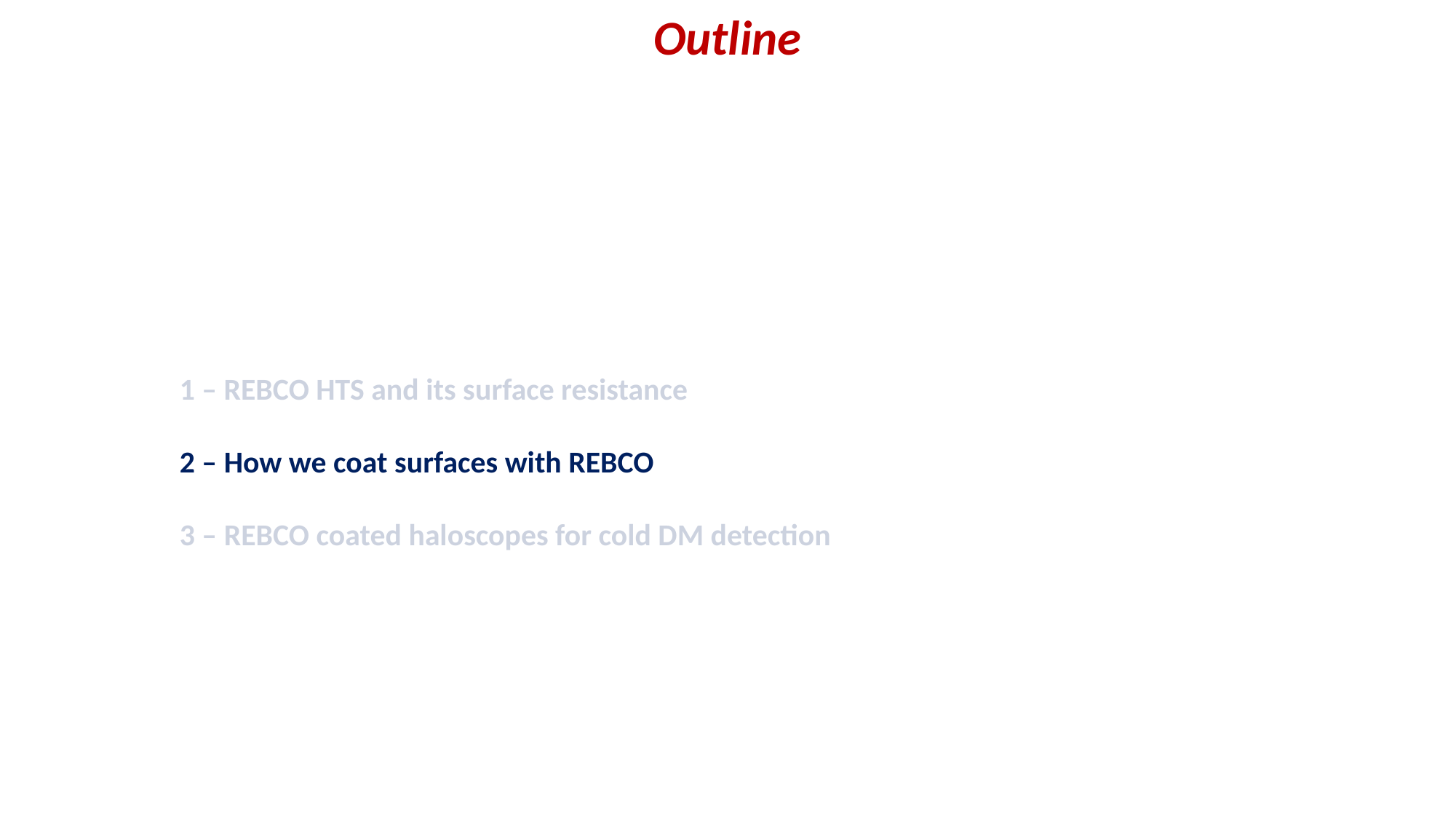

Outline

1 – REBCO HTS and its surface resistance
2 – How we coat surfaces with REBCO

3 – REBCO coated haloscopes for cold DM detection